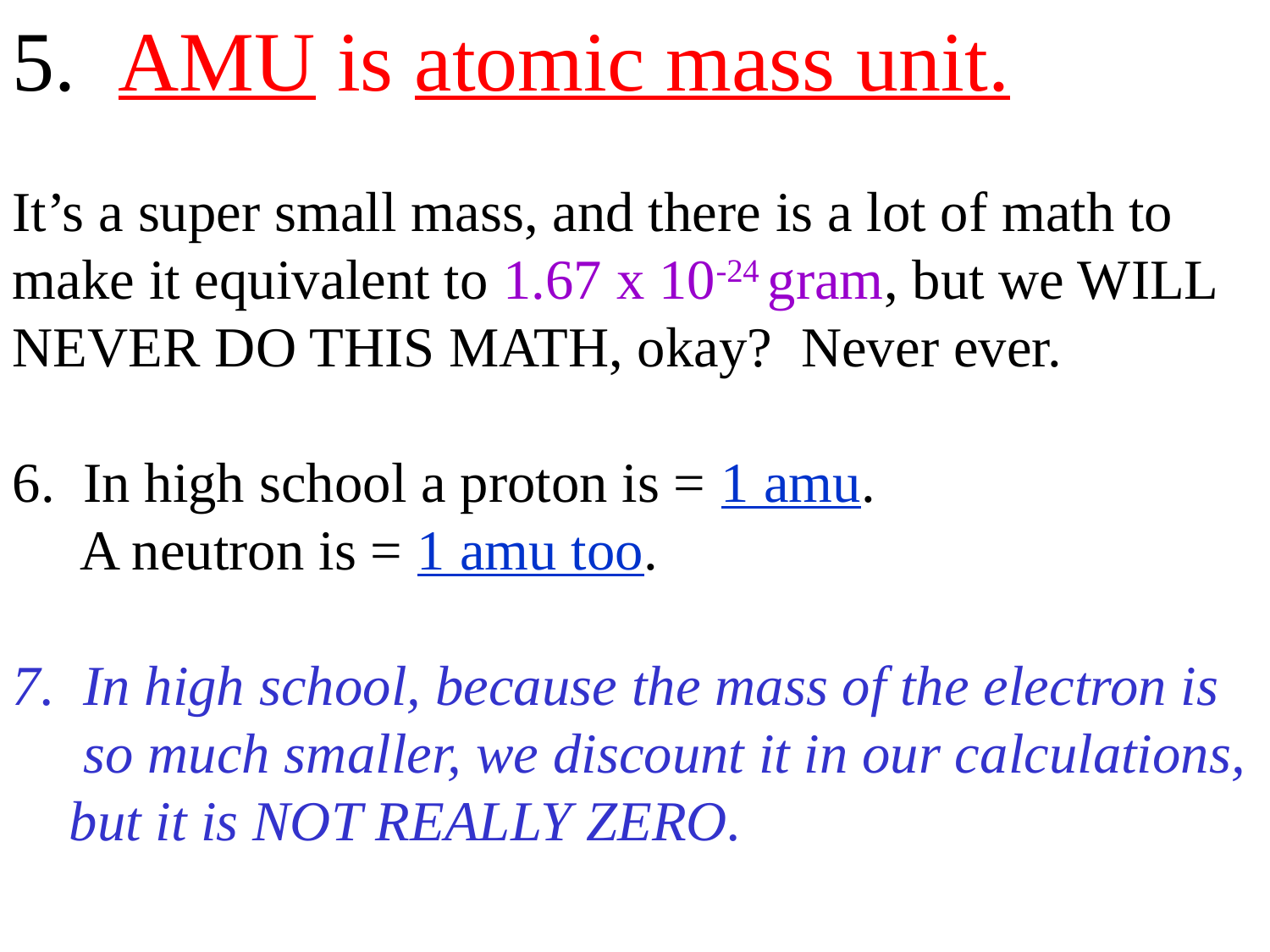

5.  AMU is atomic mass unit.

It’s a super small mass, and there is a lot of math to make it equivalent to 1.67 x 10-24 gram, but we WILL NEVER DO THIS MATH, okay?  Never ever.

6.  In high school a proton is = 1 amu.
     A neutron is = 1 amu too.

7.  In high school, because the mass of the electron is
     so much smaller, we discount it in our calculations,
    but it is NOT REALLY ZERO.